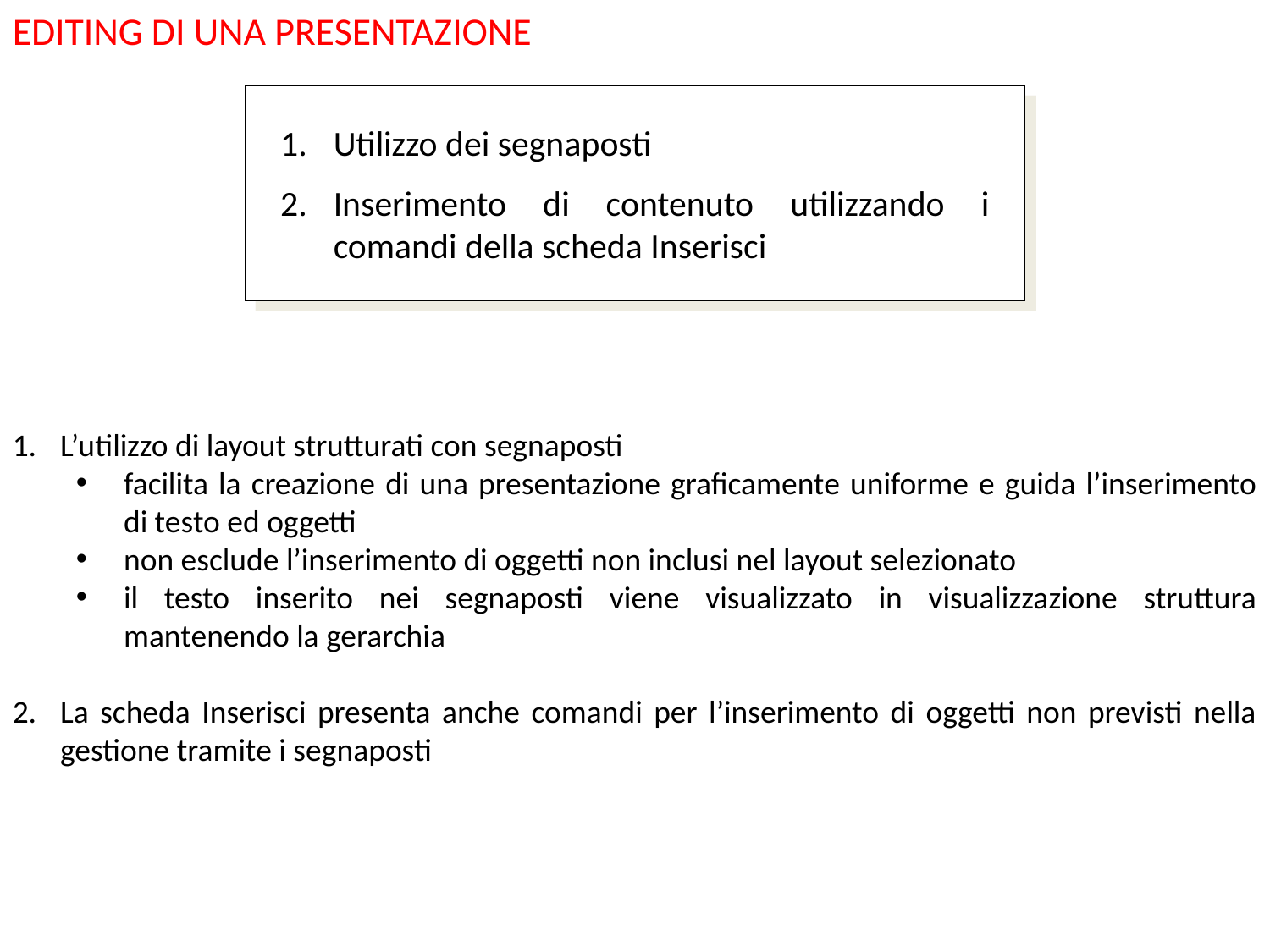

EDITING DI UNA PRESENTAZIONE
Utilizzo dei segnaposti
Inserimento di contenuto utilizzando i comandi della scheda Inserisci
L’utilizzo di layout strutturati con segnaposti
facilita la creazione di una presentazione graficamente uniforme e guida l’inserimento di testo ed oggetti
non esclude l’inserimento di oggetti non inclusi nel layout selezionato
il testo inserito nei segnaposti viene visualizzato in visualizzazione struttura mantenendo la gerarchia

La scheda Inserisci presenta anche comandi per l’inserimento di oggetti non previsti nella gestione tramite i segnaposti